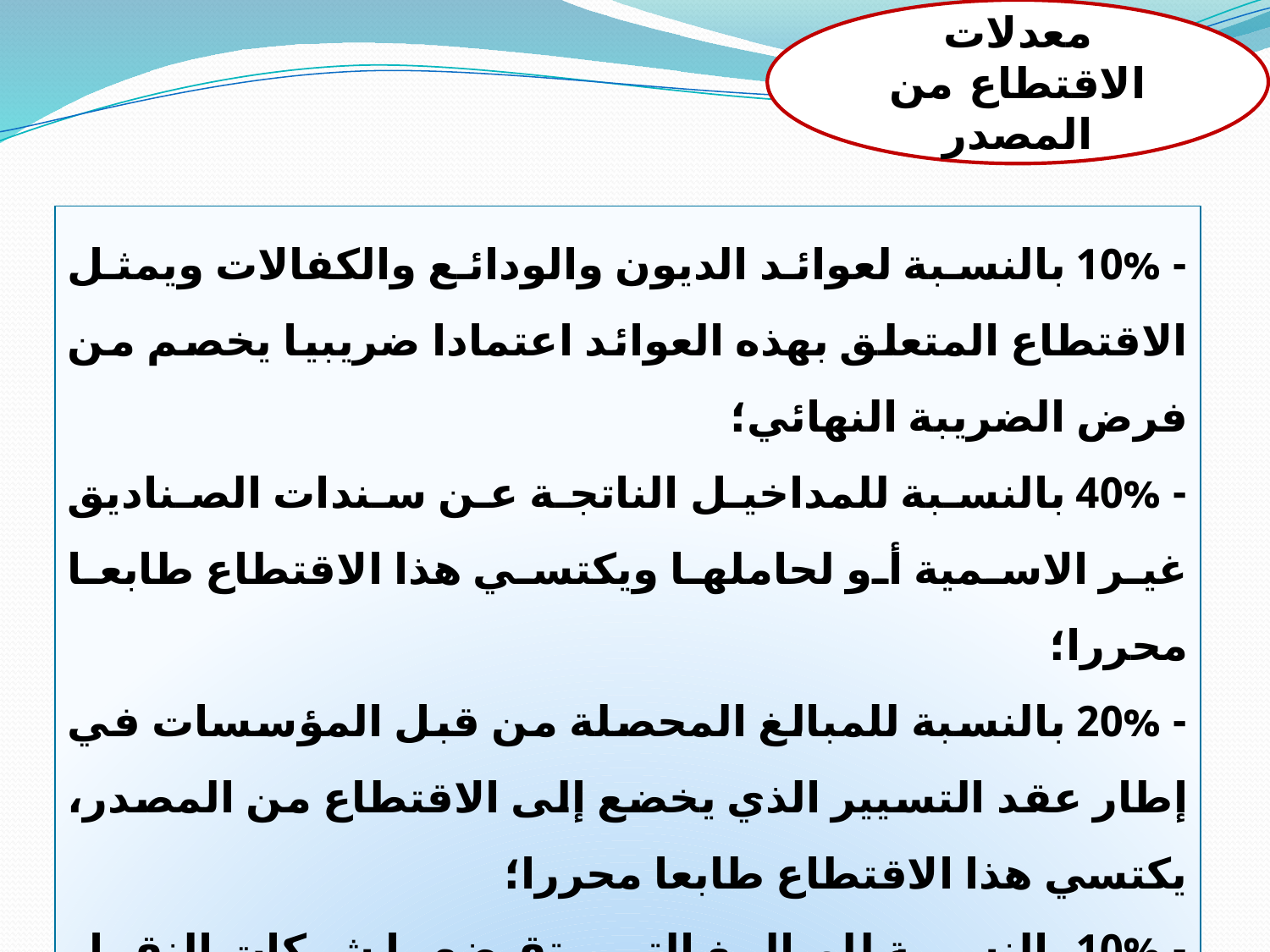

معدلات الاقتطاع من المصدر
- 10% بالنسبة لعوائد الديون والودائع والكفالات ويمثل الاقتطاع المتعلق بهذه العوائد اعتمادا ضريبيا يخصم من فرض الضريبة النهائي؛
- 40% بالنسبة للمداخيل الناتجة عن سندات الصناديق غير الاسمية أو لحاملها ويكتسي هذا الاقتطاع طابعا محررا؛
- 20% بالنسبة للمبالغ المحصلة من قبل المؤسسات في إطار عقد التسيير الذي يخضع إلى الاقتطاع من المصدر، يكتسي هذا الاقتطاع طابعا محررا؛
- 10% بالنسبة للمبالغ التي تقبضها شركات النقل البحري الأجنبية إذا كانت بلدانها الاصلية تفرض الضريبة على مؤسسات جزائرية للنقل البحري، غير انه بمجرد ما تطبق هذه البلدان نسبة عليا أو دنيا، تطبق عليها قاعدة المعاملة بالمثل.